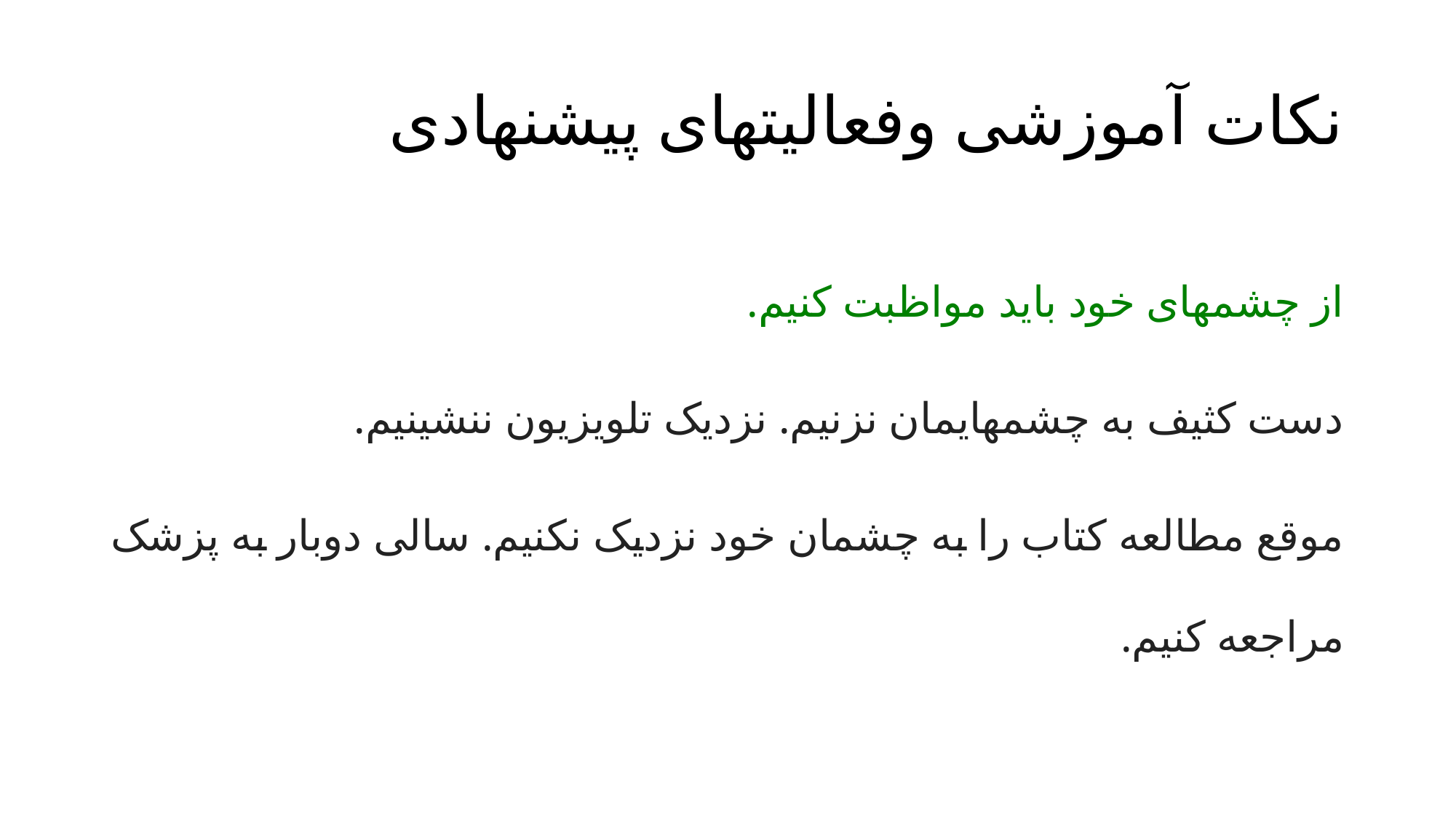

# نکات آموزشی وفعالیتهای پیشنهادی
از چشمهای خود باید مواظبت کنیم.
دست کثیف به چشمهایمان نزنیم. نزدیک تلویزیون ننشینیم.
موقع مطالعه کتاب را به چشمان خود نزدیک نکنیم. سالی دوبار به پزشک مراجعه کنیم.